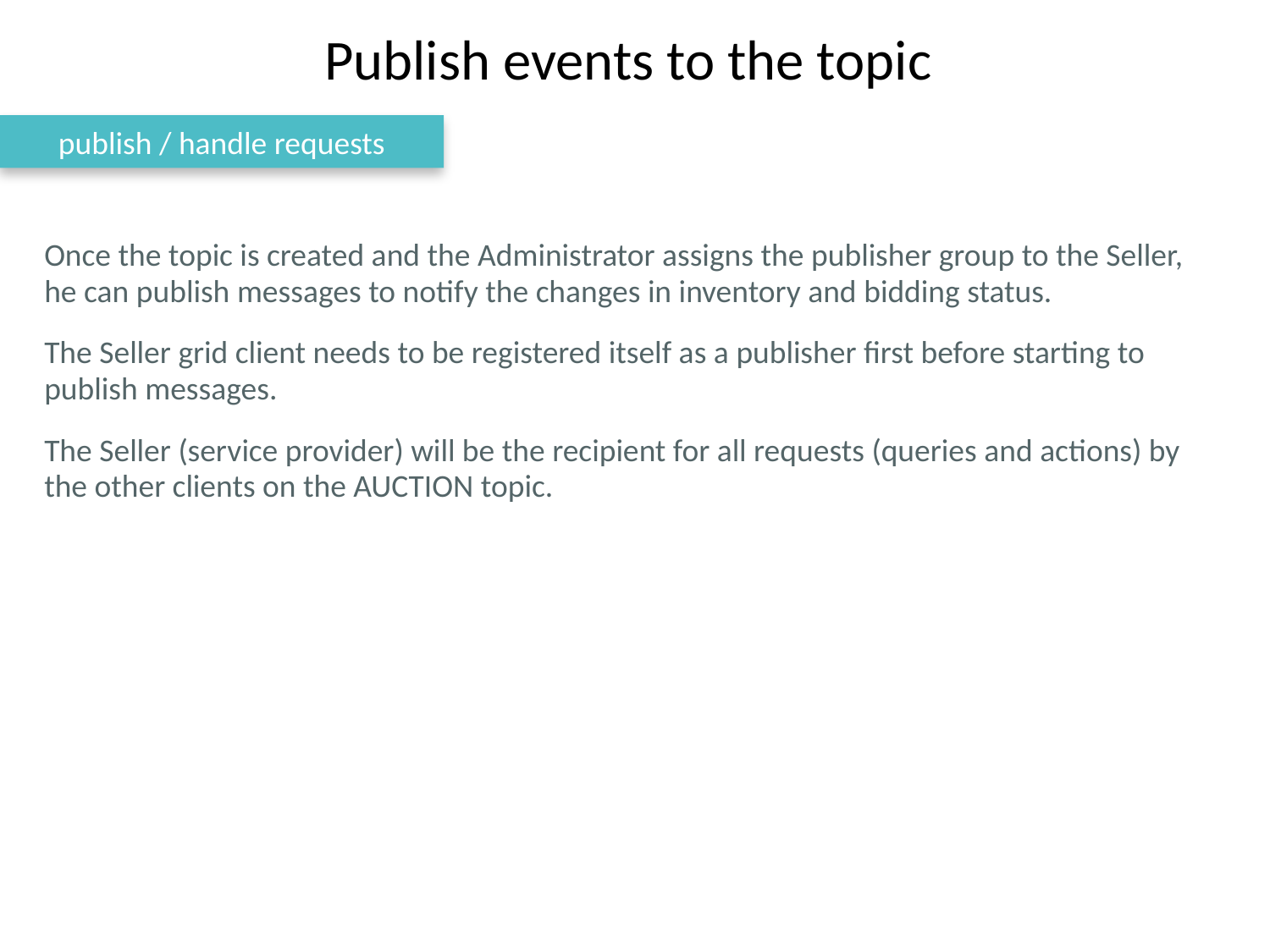

# Publish events to the topic
publish / handle requests
Once the topic is created and the Administrator assigns the publisher group to the Seller, he can publish messages to notify the changes in inventory and bidding status.
The Seller grid client needs to be registered itself as a publisher first before starting to publish messages.
The Seller (service provider) will be the recipient for all requests (queries and actions) by the other clients on the AUCTION topic.